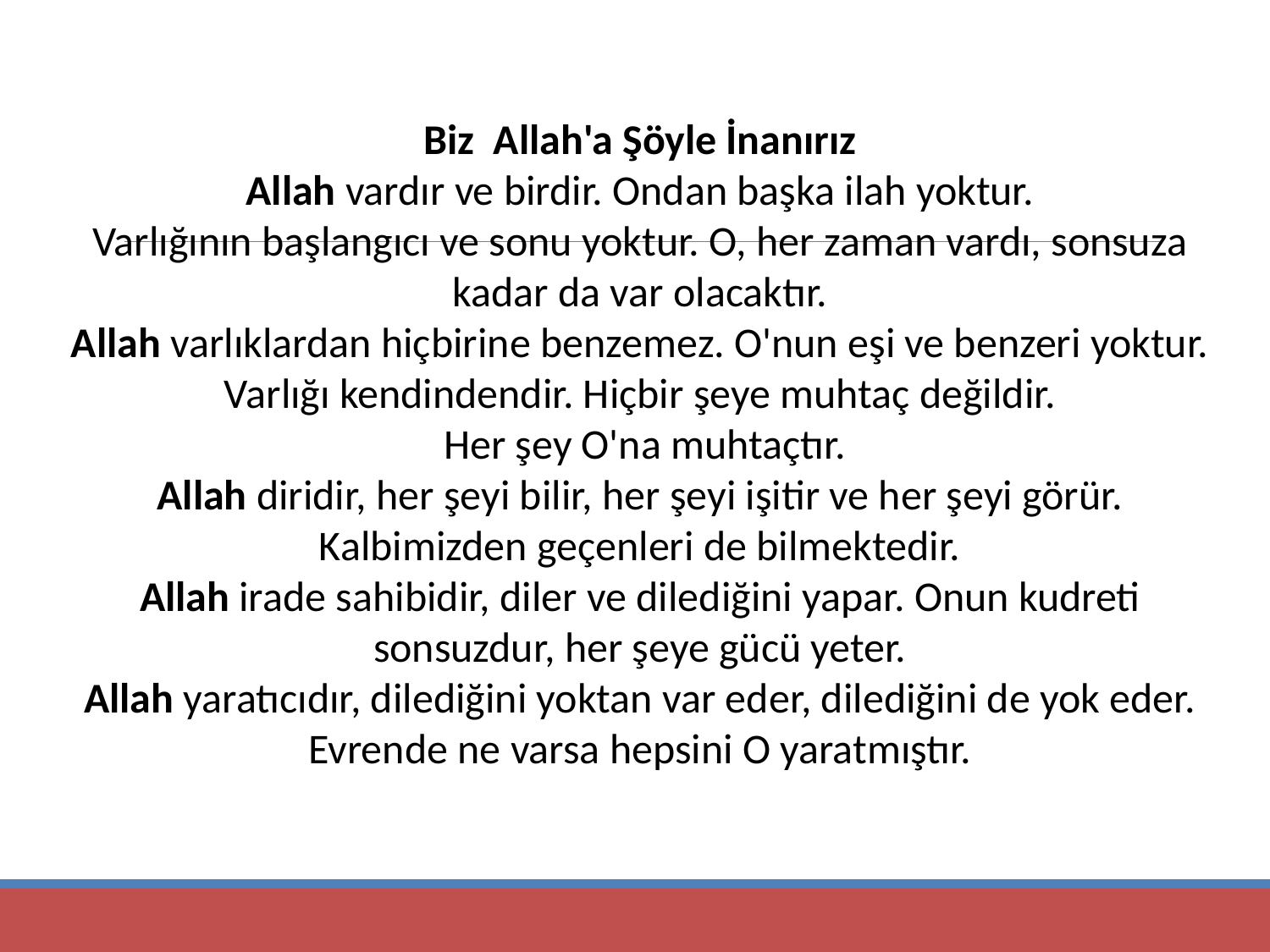

Biz  Allah'a Şöyle İnanırız
Allah vardır ve birdir. Ondan başka ilah yoktur.
Varlığının başlangıcı ve sonu yoktur. O, her zaman vardı, sonsuza kadar da var olacaktır.
Allah varlıklardan hiçbirine benzemez. O'nun eşi ve benzeri yoktur. Varlığı kendindendir. Hiçbir şeye muhtaç değildir.
 Her şey O'na muhtaçtır.
Allah diridir, her şeyi bilir, her şeyi işitir ve her şeyi görür. Kalbimizden geçenleri de bilmektedir.
Allah irade sahibidir, diler ve dilediğini yapar. Onun kudreti sonsuzdur, her şeye gücü yeter.
Allah yaratıcıdır, dilediğini yoktan var eder, dilediğini de yok eder. Evrende ne varsa hepsini O yaratmıştır.